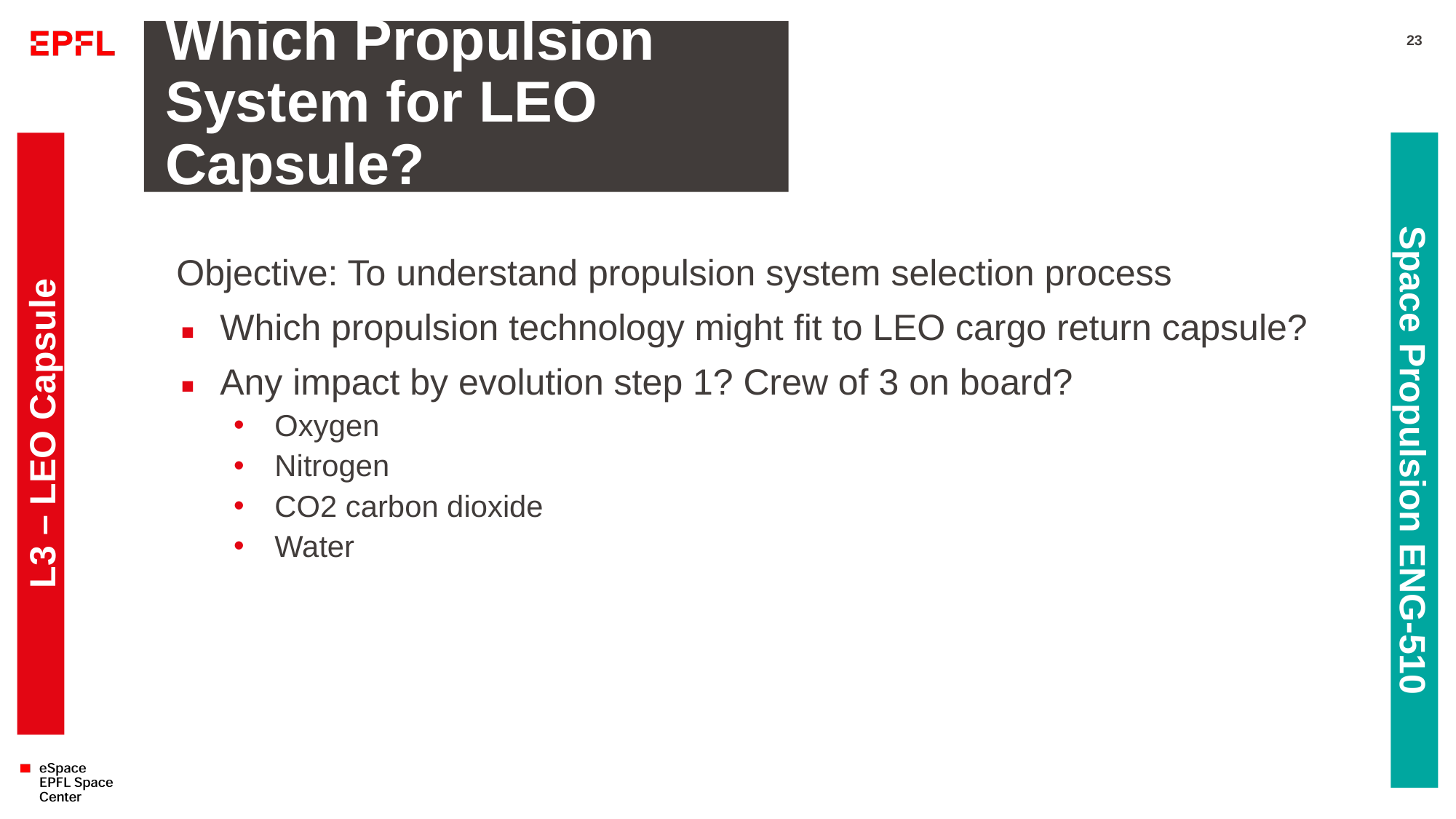

# Which Propulsion System for LEO Capsule?
23
Objective: To understand propulsion system selection process
Which propulsion technology might fit to LEO cargo return capsule?
Any impact by evolution step 1? Crew of 3 on board?
Oxygen
Nitrogen
CO2 carbon dioxide
Water

L3 – LEO Capsule
Space Propulsion ENG-510